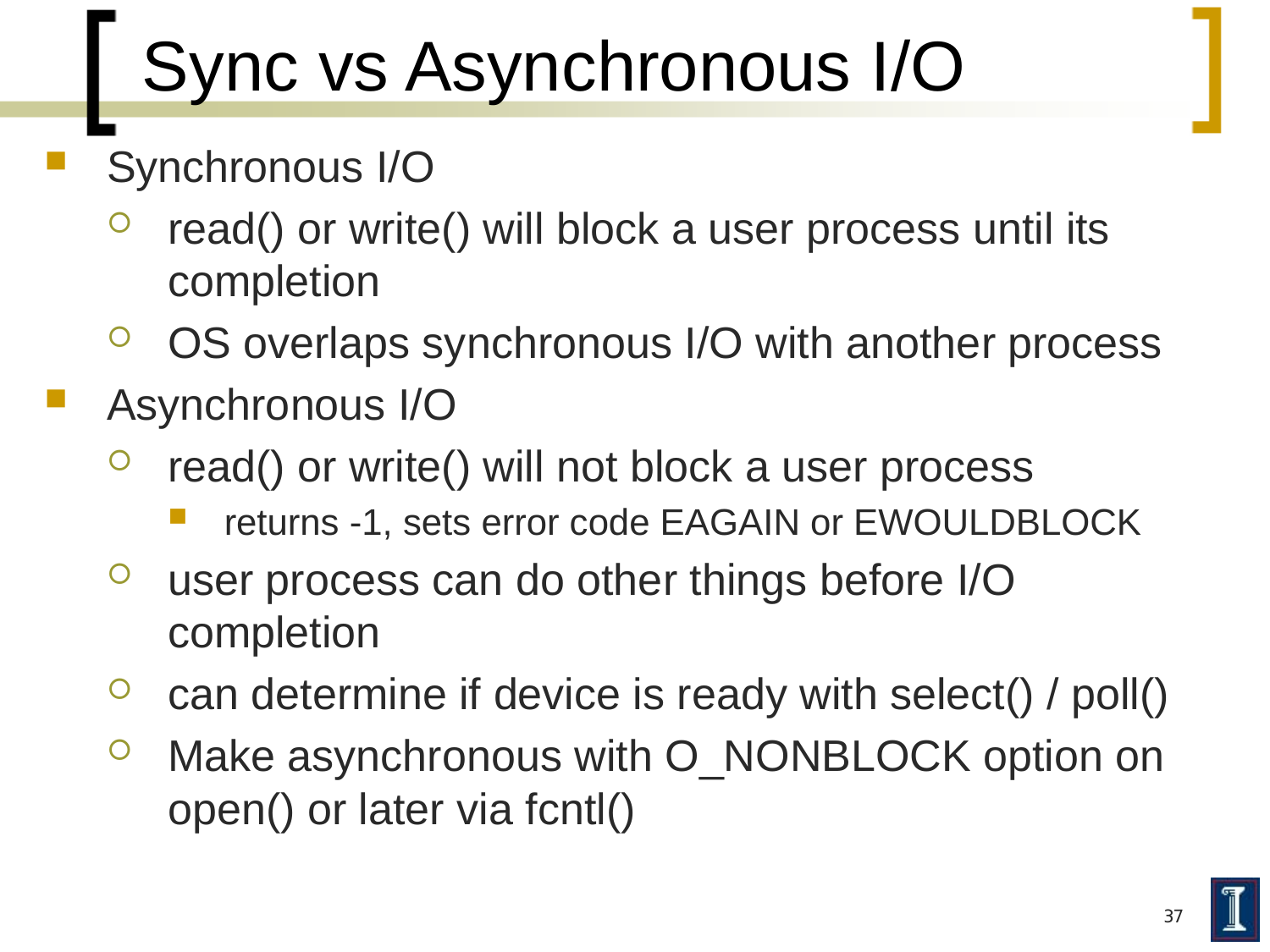

# Sync vs Asynchronous I/O
Synchronous I/O
read() or write() will block a user process until its completion
OS overlaps synchronous I/O with another process
Asynchronous I/O
read() or write() will not block a user process
returns -1, sets error code EAGAIN or EWOULDBLOCK
user process can do other things before I/O completion
can determine if device is ready with select() / poll()
Make asynchronous with O_NONBLOCK option on open() or later via fcntl()

37